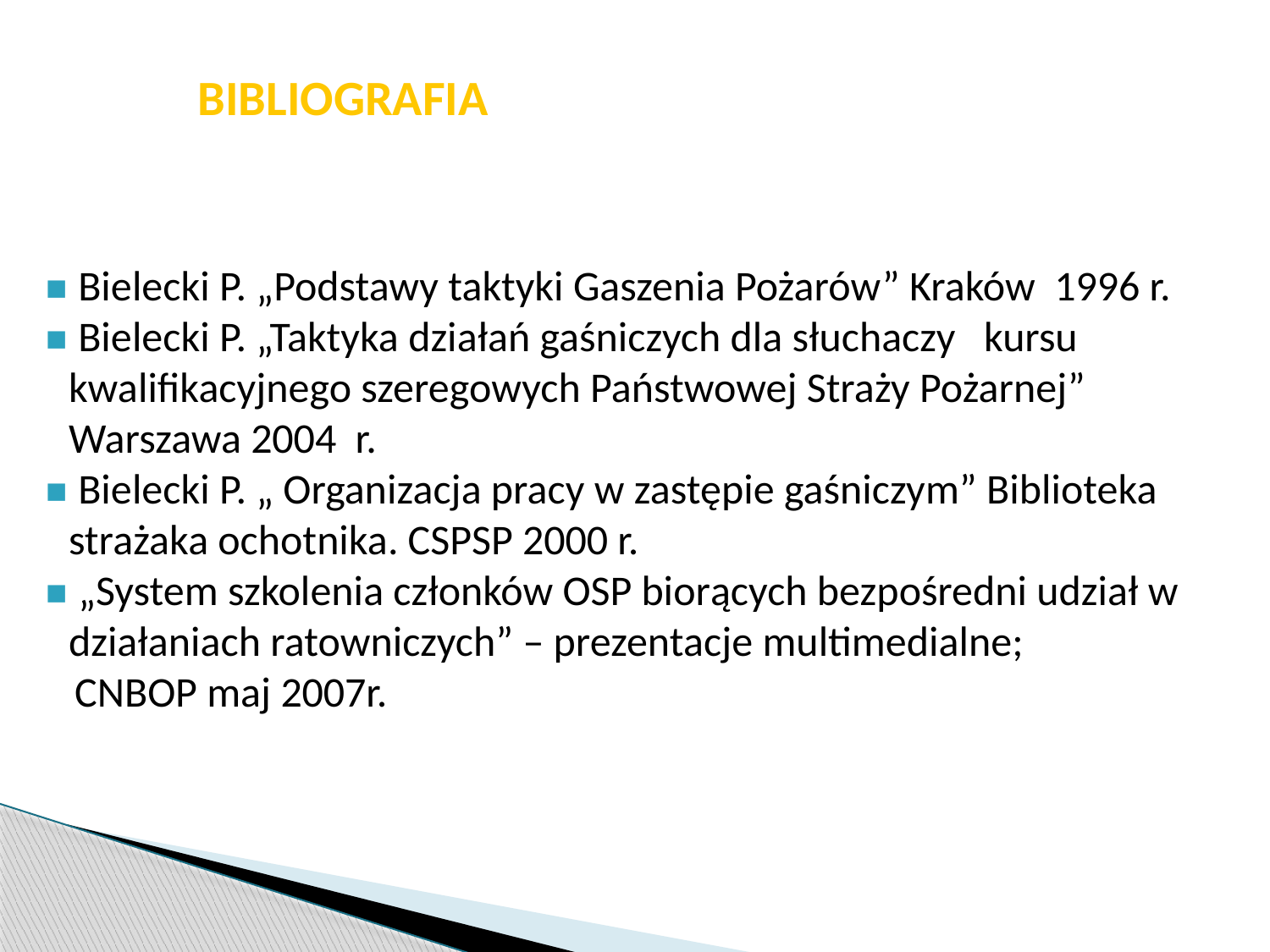

str. 22
# BIBLIOGRAFIA

 Bielecki P. „Podstawy taktyki Gaszenia Pożarów” Kraków  1996 r.
 Bielecki P. „Taktyka działań gaśniczych dla słuchaczy   kursu kwalifikacyjnego szeregowych Państwowej Straży Pożarnej” Warszawa 2004  r.
 Bielecki P. „ Organizacja pracy w zastępie gaśniczym” Biblioteka strażaka ochotnika. CSPSP 2000 r.
 „System szkolenia członków OSP biorących bezpośredni udział w działaniach ratowniczych” – prezentacje multimedialne;
   CNBOP maj 2007r.

Pobrano 18.02.20016 z www.os-psp.olsztyn.pl
Pobrano 18.02.20016 z www.os-psp.olsztyn.pl